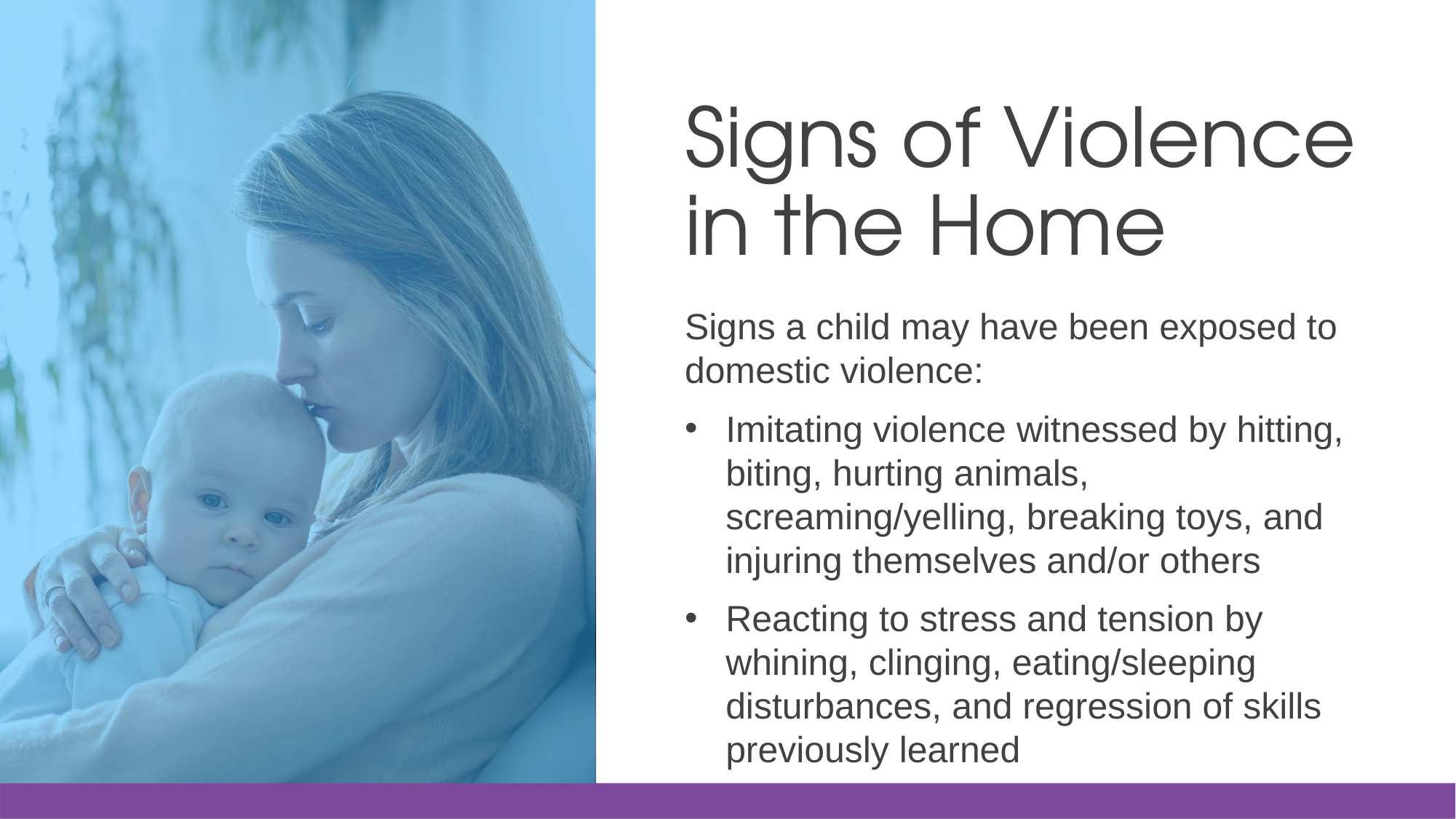

# Signs of Violence in the Home
Signs a child may have been exposed to domestic violence:
Imitating violence witnessed by hitting, biting, hurting animals, screaming/yelling, breaking toys, and injuring themselves and/or others
Reacting to stress and tension by whining, clinging, eating/sleeping disturbances, and regression of skills previously learned